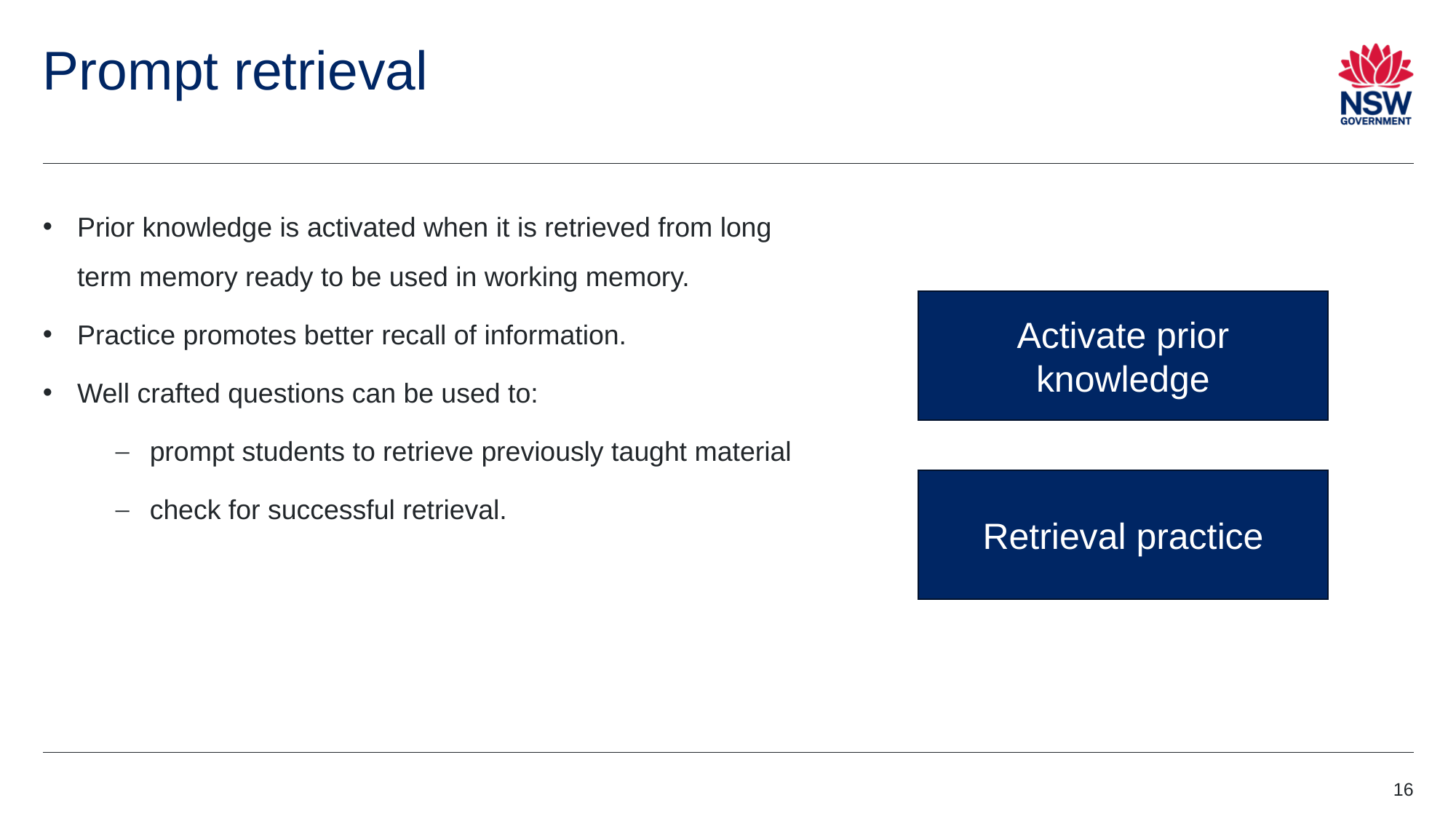

# Prompt retrieval
Prior knowledge is activated when it is retrieved from long term memory ready to be used in working memory.
Practice promotes better recall of information.
Well crafted questions can be used to:
prompt students to retrieve previously taught material
check for successful retrieval.

Activate prior knowledge
Retrieval practice
16